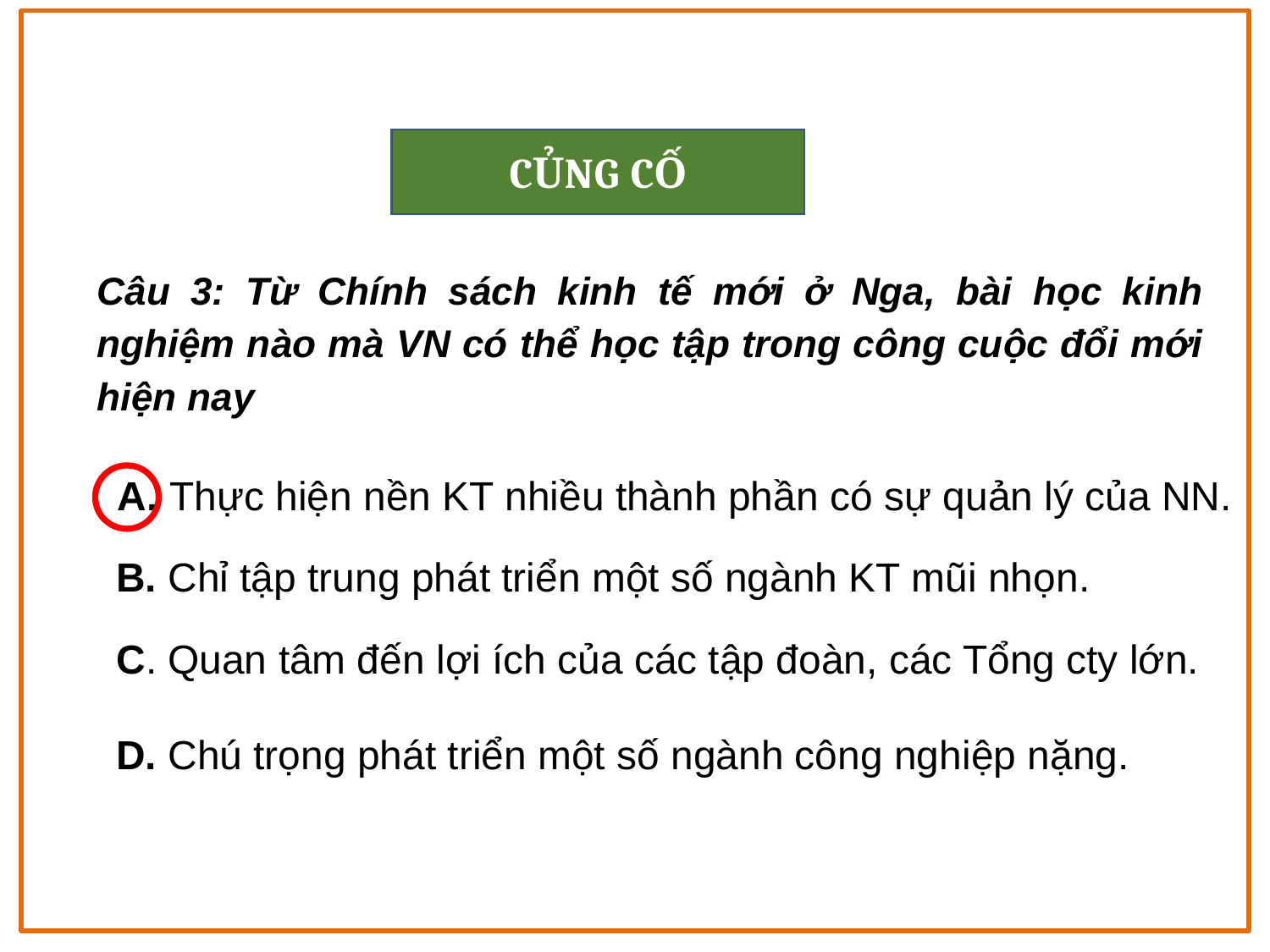

CỦNG CỐ
Câu 3: Từ Chính sách kinh tế mới ở Nga, bài học kinh nghiệm nào mà VN có thể học tập trong công cuộc đổi mới hiện nay
A. Thực hiện nền KT nhiều thành phần có sự quản lý của NN.

B. Chỉ tập trung phát triển một số ngành KT mũi nhọn.
C. Quan tâm đến lợi ích của các tập đoàn, các Tổng cty lớn.
D. Chú trọng phát triển một số ngành công nghiệp nặng.